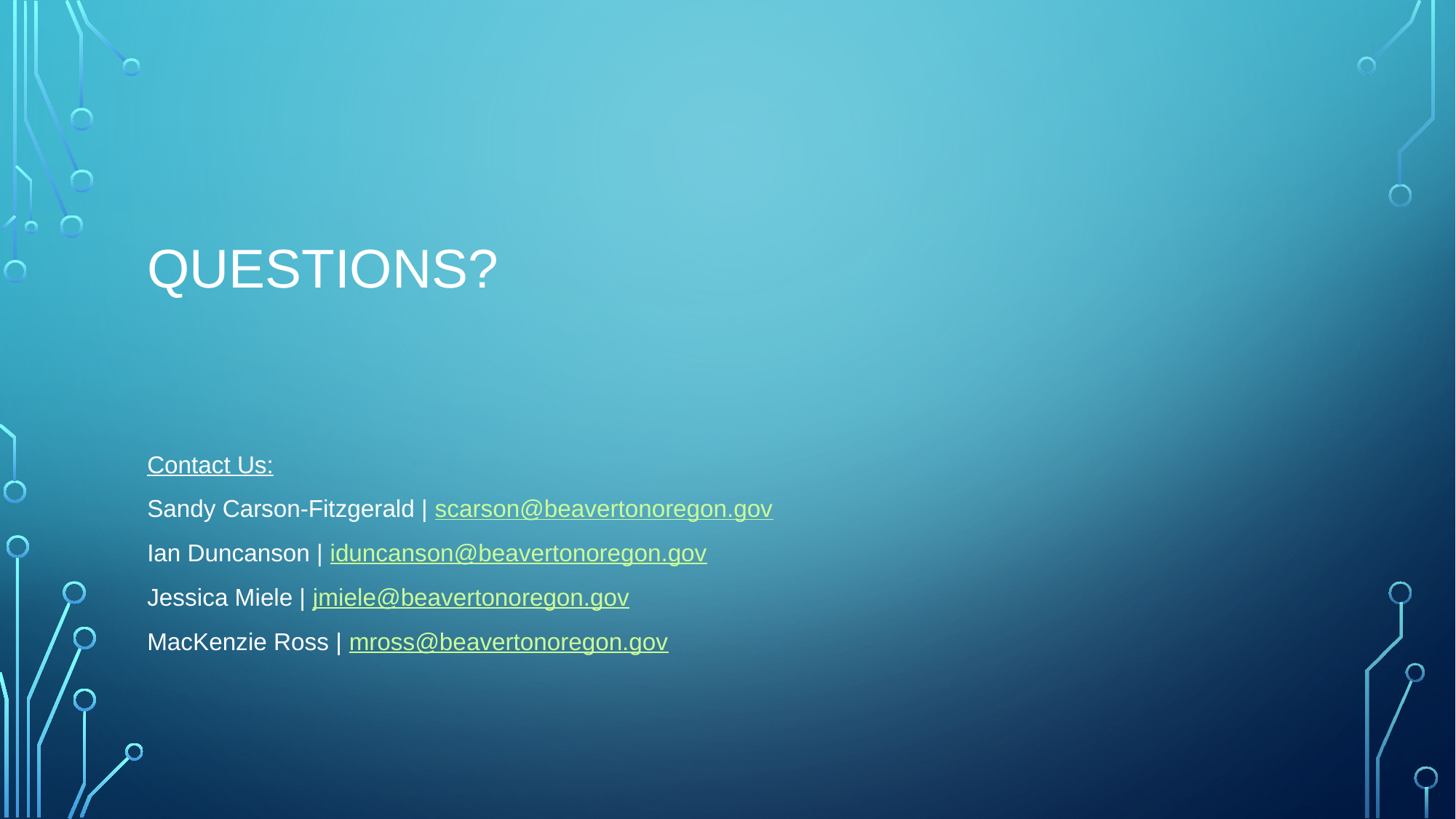

# Questions?
Contact Us:
Sandy Carson-Fitzgerald | scarson@beavertonoregon.gov
Ian Duncanson | iduncanson@beavertonoregon.gov
Jessica Miele | jmiele@beavertonoregon.gov
MacKenzie Ross | mross@beavertonoregon.gov